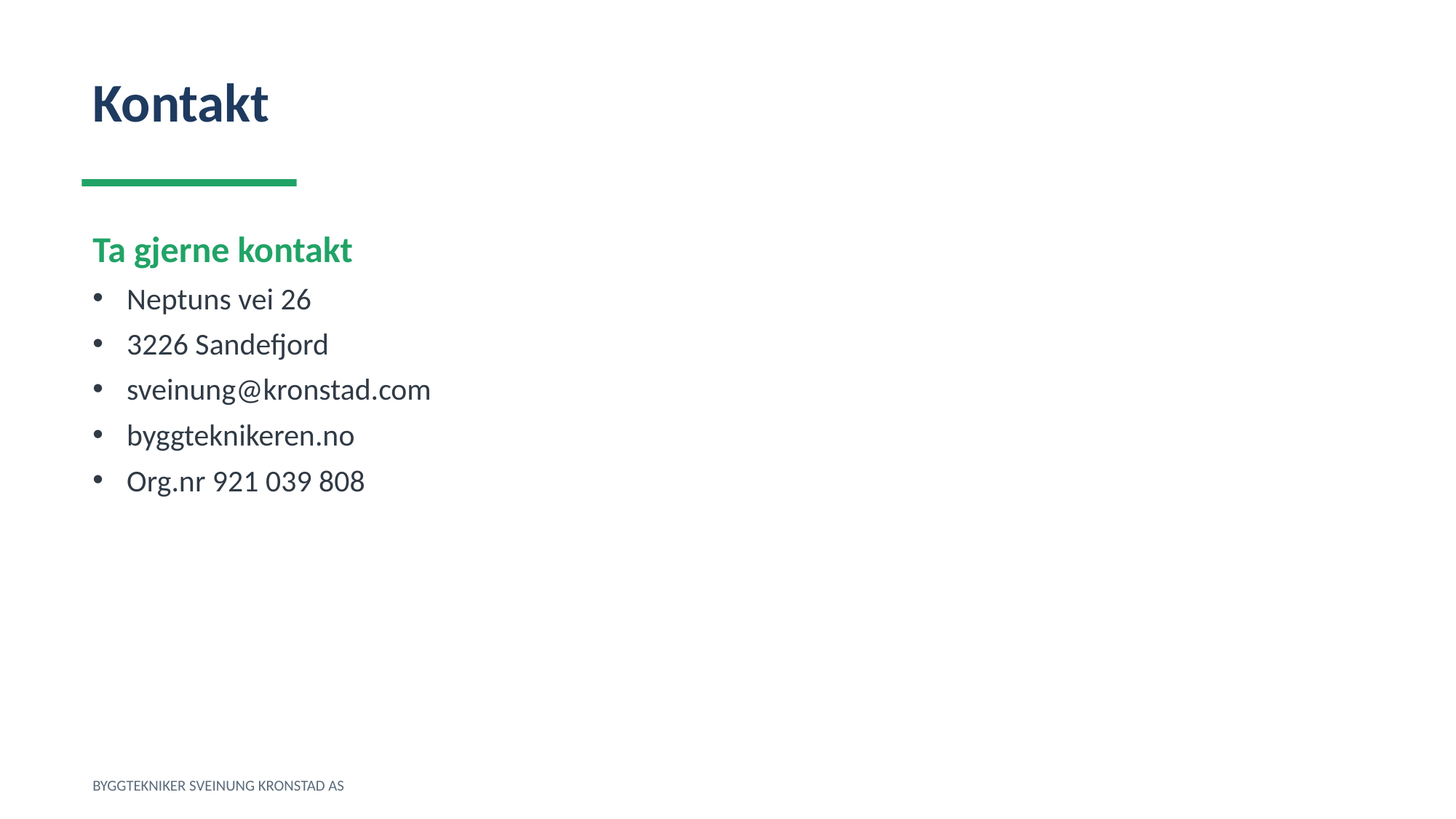

Kontakt

Ta gjerne kontakt
Neptuns vei 26
3226 Sandefjord
sveinung@kronstad.com
byggteknikeren.no
Org.nr 921 039 808
BYGGTEKNIKER SVEINUNG KRONSTAD AS